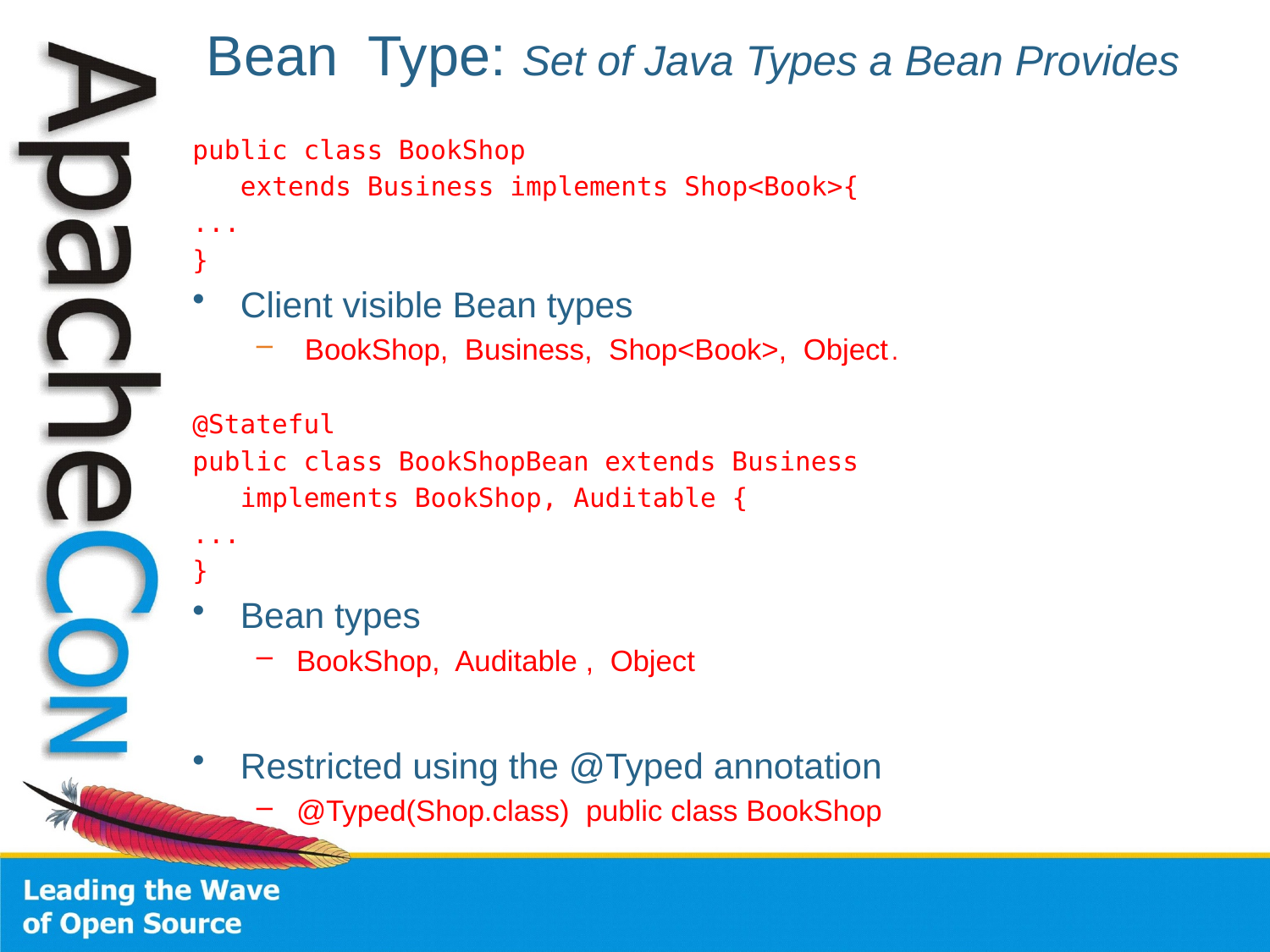

# Bean  Type: Set of Java Types a Bean Provides
public class BookShop
	extends Business implements Shop<Book>{
...
}
Client visible Bean types
 BookShop,  Business,  Shop<Book>,  Object.

@Stateful
public class BookShopBean extends Business
	implements BookShop, Auditable {
...
}
Bean types
BookShop,  Auditable ,  Object

Restricted using the @Typed annotation
@Typed(Shop.class)  public class BookShop